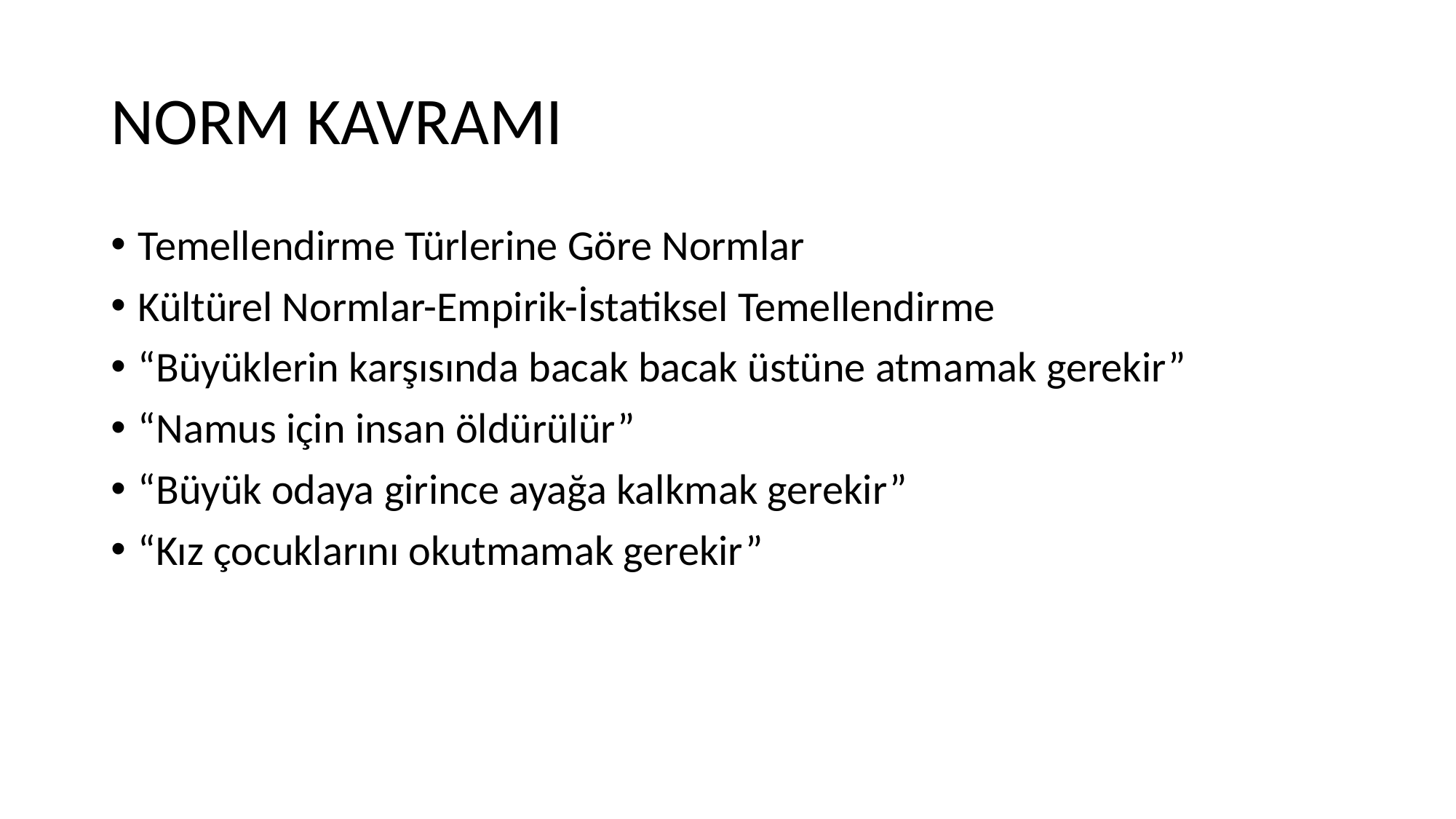

# NORM KAVRAMI
Temellendirme Türlerine Göre Normlar
Kültürel Normlar-Empirik-İstatiksel Temellendirme
“Büyüklerin karşısında bacak bacak üstüne atmamak gerekir”
“Namus için insan öldürülür”
“Büyük odaya girince ayağa kalkmak gerekir”
“Kız çocuklarını okutmamak gerekir”